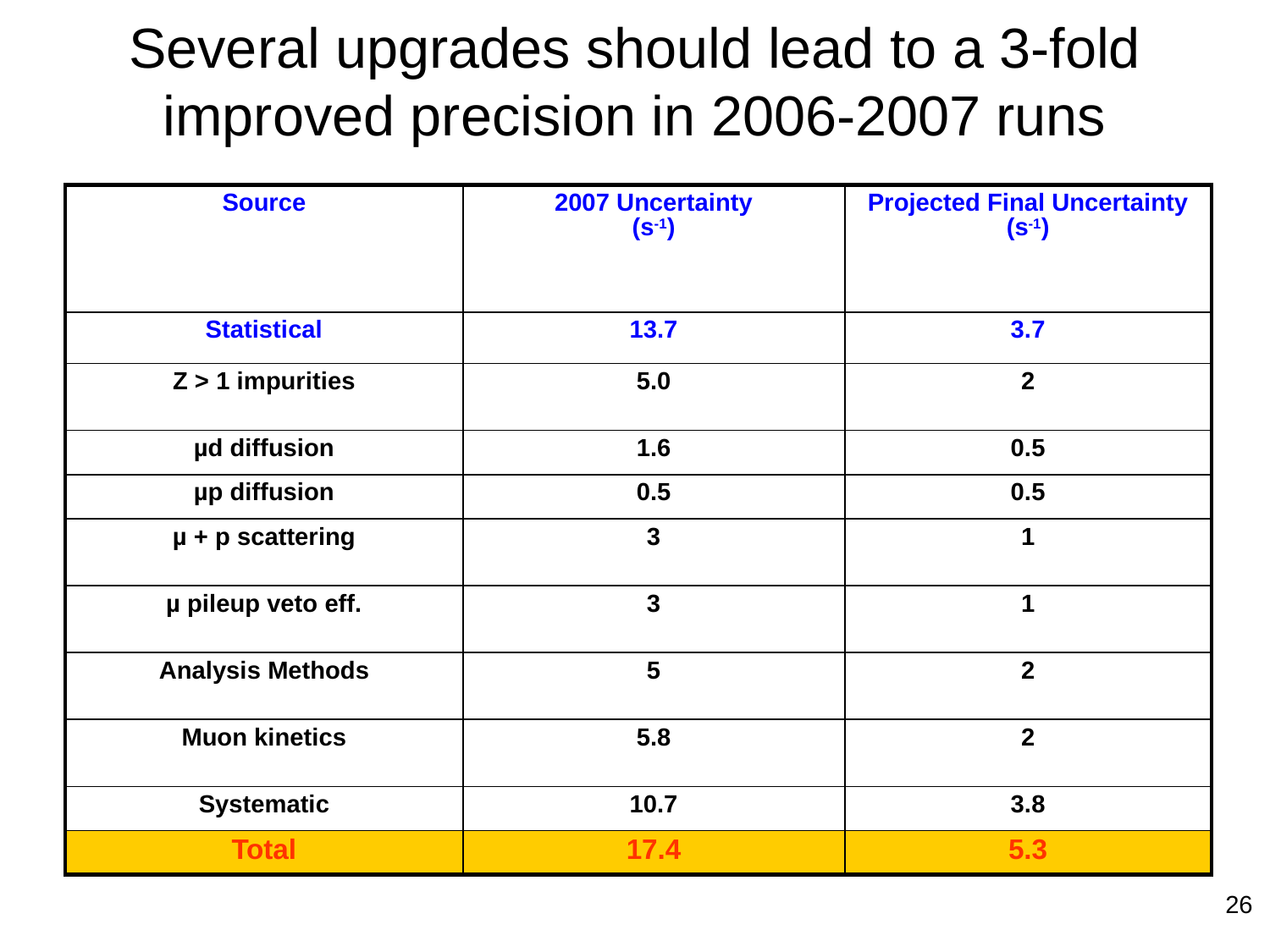

# Several upgrades should lead to a 3-fold improved precision in 2006-2007 runs
| Source | 2007 Uncertainty (s-1) | Projected Final Uncertainty (s-1) |
| --- | --- | --- |
| Statistical | 13.7 | 3.7 |
| Z > 1 impurities | 5.0 | 2 |
| µd diffusion | 1.6 | 0.5 |
| µp diffusion | 0.5 | 0.5 |
| µ + p scattering | 3 | 1 |
| µ pileup veto eff. | 3 | 1 |
| Analysis Methods | 5 | 2 |
| Muon kinetics | 5.8 | 2 |
| Systematic | 10.7 | 3.8 |
| Total | 17.4 | 5.3 |

26